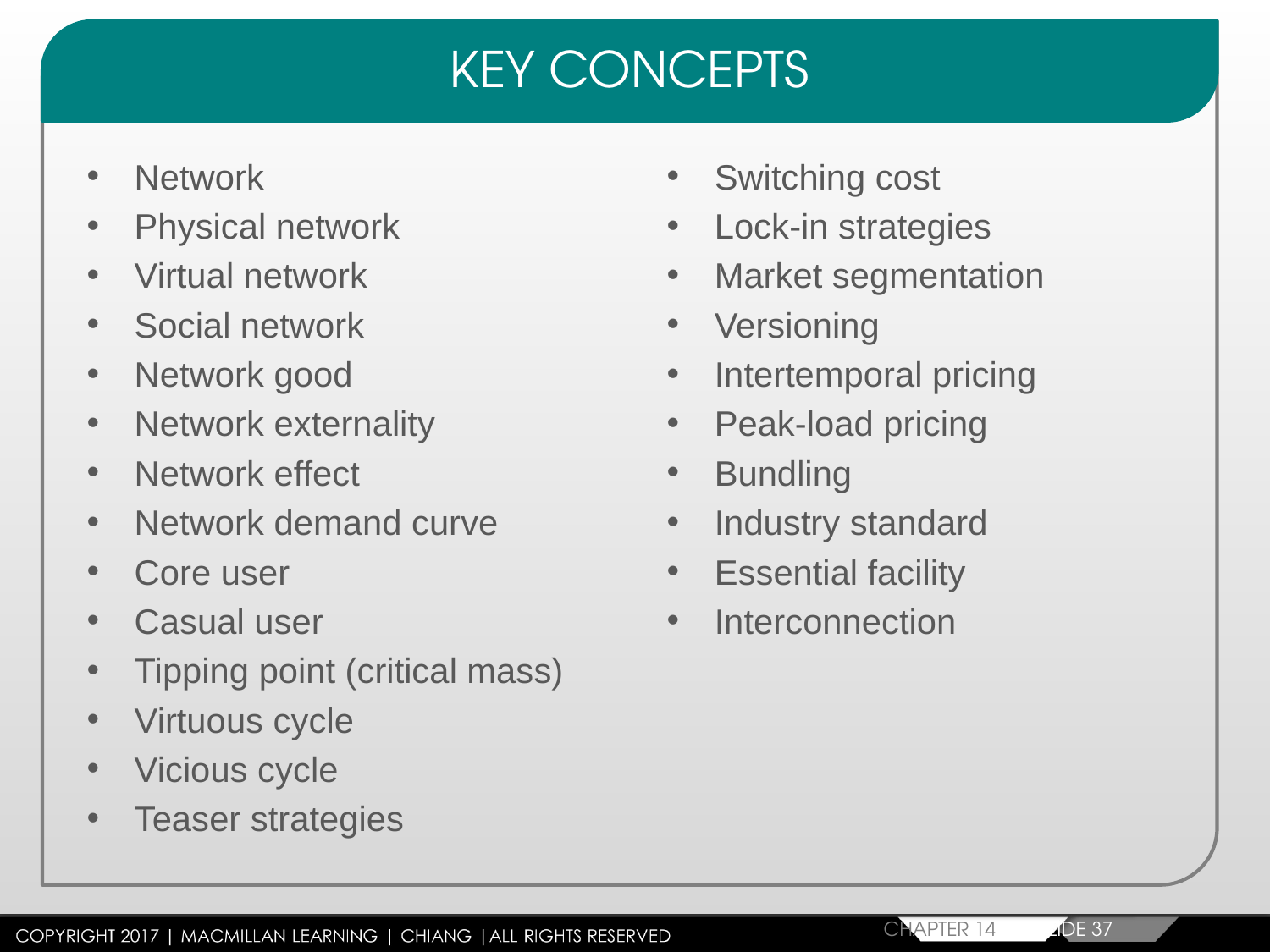

KEY CONCEPTS
Network
Physical network
Virtual network
Social network
Network good
Network externality
Network effect
Network demand curve
Core user
Casual user
Tipping point (critical mass)
Virtuous cycle
Vicious cycle
Teaser strategies
Switching cost
Lock-in strategies
Market segmentation
Versioning
Intertemporal pricing
Peak-load pricing
Bundling
Industry standard
Essential facility
Interconnection
CHAPTER 14        SLIDE 37